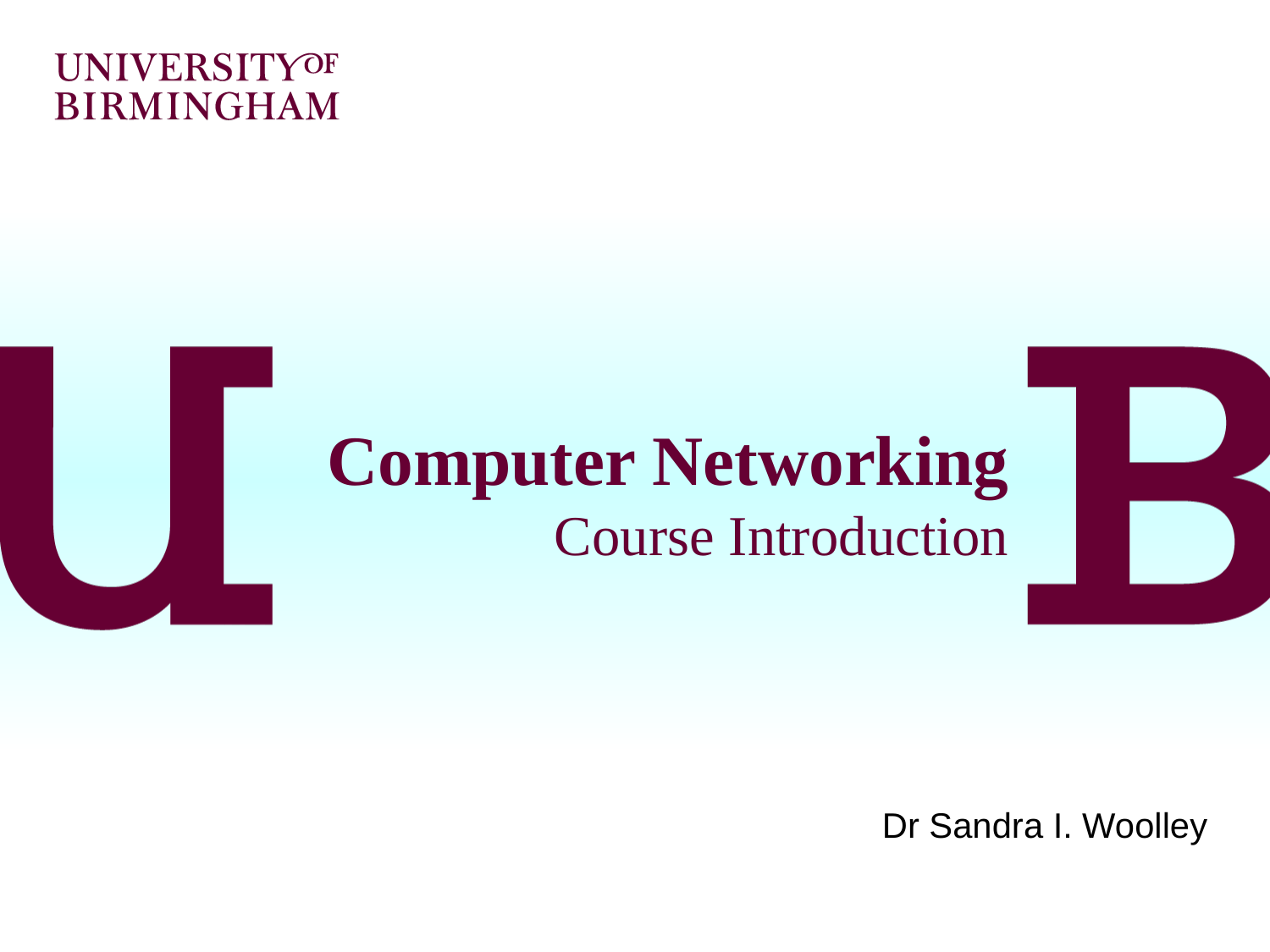

# Computer Networking Course Introduction

Dr Sandra I. Woolley